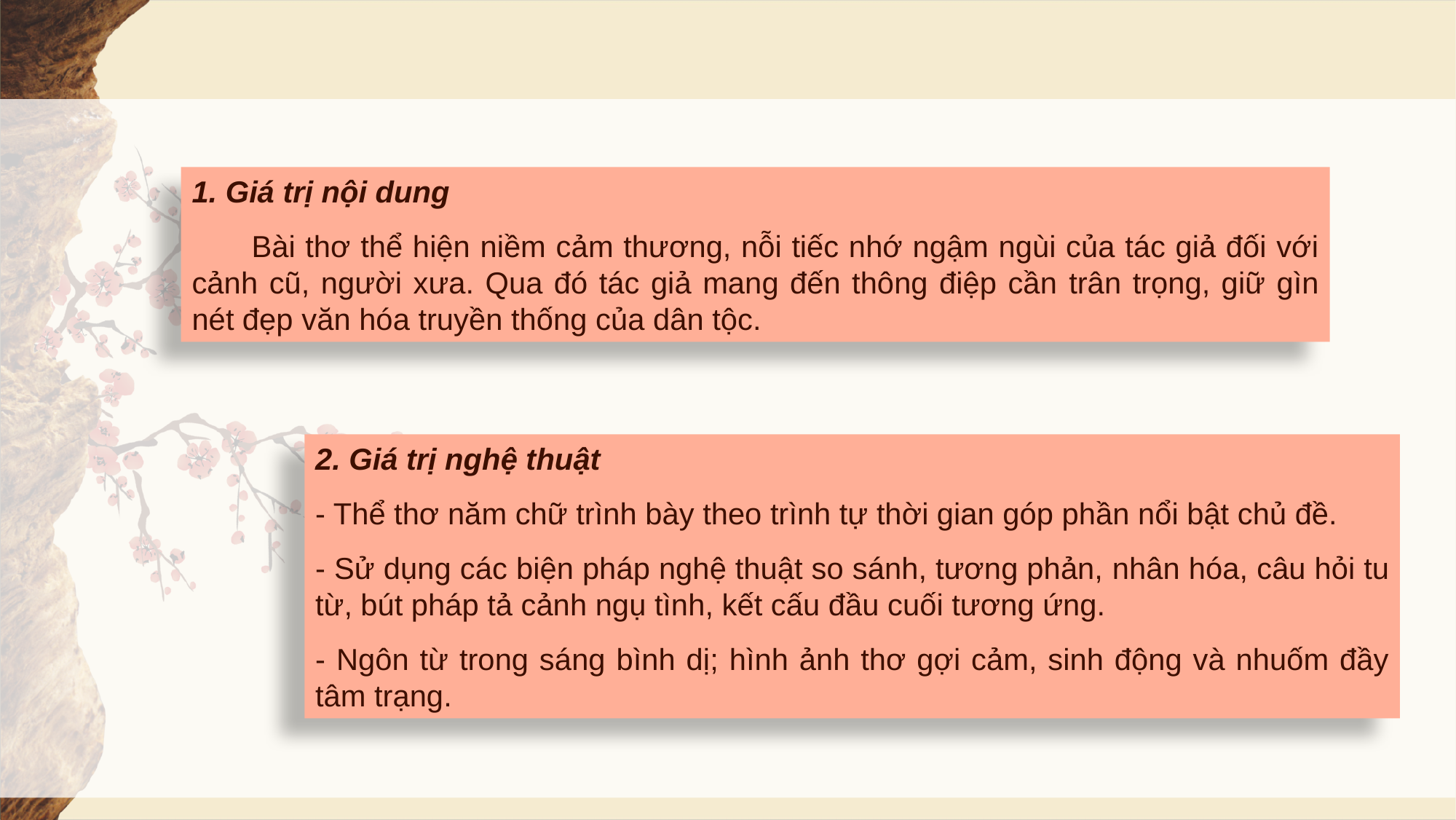

1. Giá trị nội dung
      Bài thơ thể hiện niềm cảm thương, nỗi tiếc nhớ ngậm ngùi của tác giả đối với cảnh cũ, người xưa. Qua đó tác giả mang đến thông điệp cần trân trọng, giữ gìn nét đẹp văn hóa truyền thống của dân tộc.
2. Giá trị nghệ thuật
- Thể thơ năm chữ trình bày theo trình tự thời gian góp phần nổi bật chủ đề.
- Sử dụng các biện pháp nghệ thuật so sánh, tương phản, nhân hóa, câu hỏi tu từ, bút pháp tả cảnh ngụ tình, kết cấu đầu cuối tương ứng.
- Ngôn từ trong sáng bình dị; hình ảnh thơ gợi cảm, sinh động và nhuốm đầy tâm trạng.